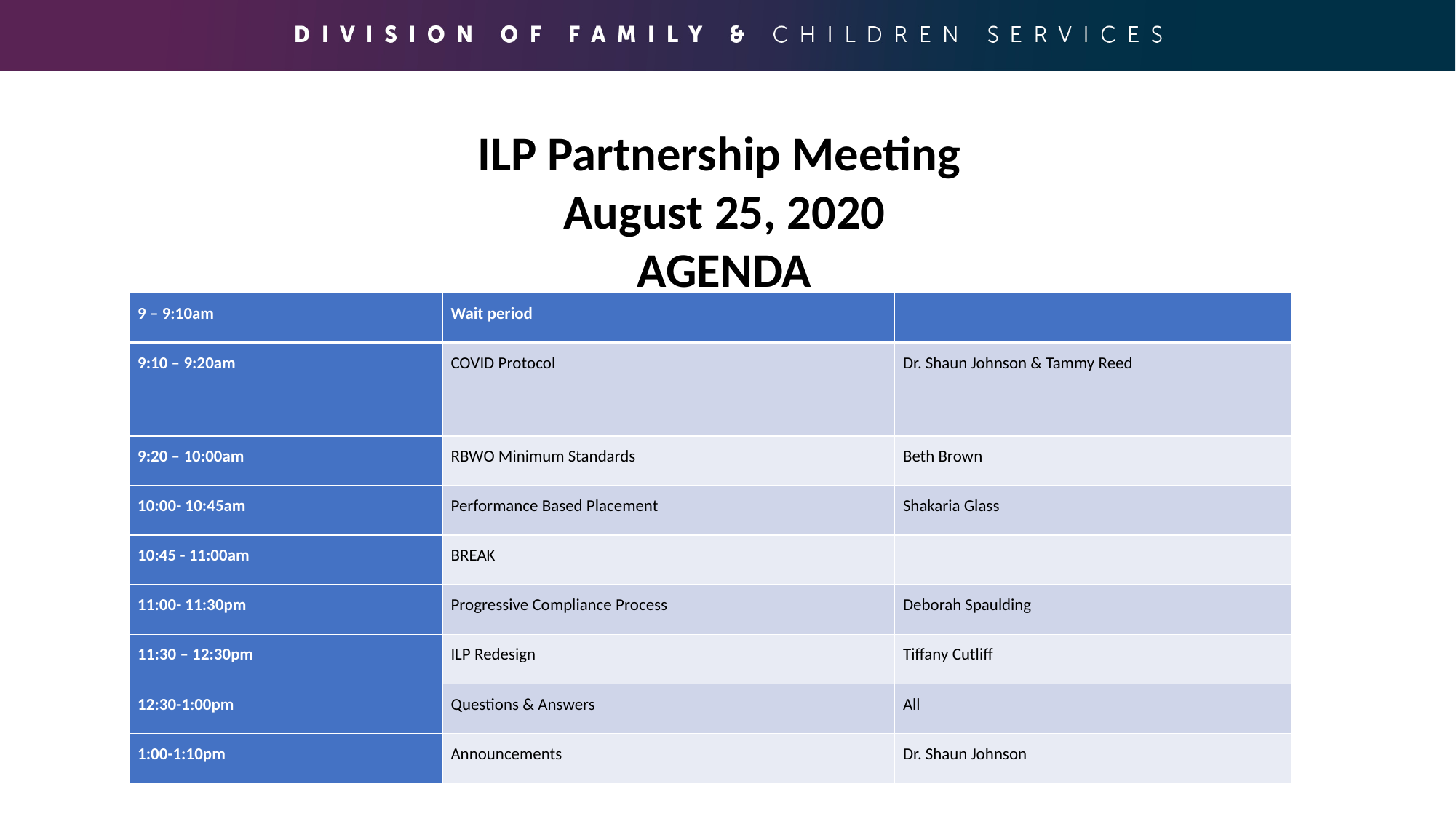

ILP Partnership Meeting
August 25, 2020
AGENDA
| 9 – 9:10am | Wait period |  |
| --- | --- | --- |
| 9:10 – 9:20am | COVID Protocol | Dr. Shaun Johnson & Tammy Reed |
| 9:20 – 10:00am | RBWO Minimum Standards | Beth Brown |
| 10:00- 10:45am | Performance Based Placement | Shakaria Glass |
| 10:45 - 11:00am | BREAK |  |
| 11:00- 11:30pm | Progressive Compliance Process | Deborah Spaulding |
| 11:30 – 12:30pm | ILP Redesign | Tiffany Cutliff |
| 12:30-1:00pm | Questions & Answers | All |
| 1:00-1:10pm | Announcements | Dr. Shaun Johnson |